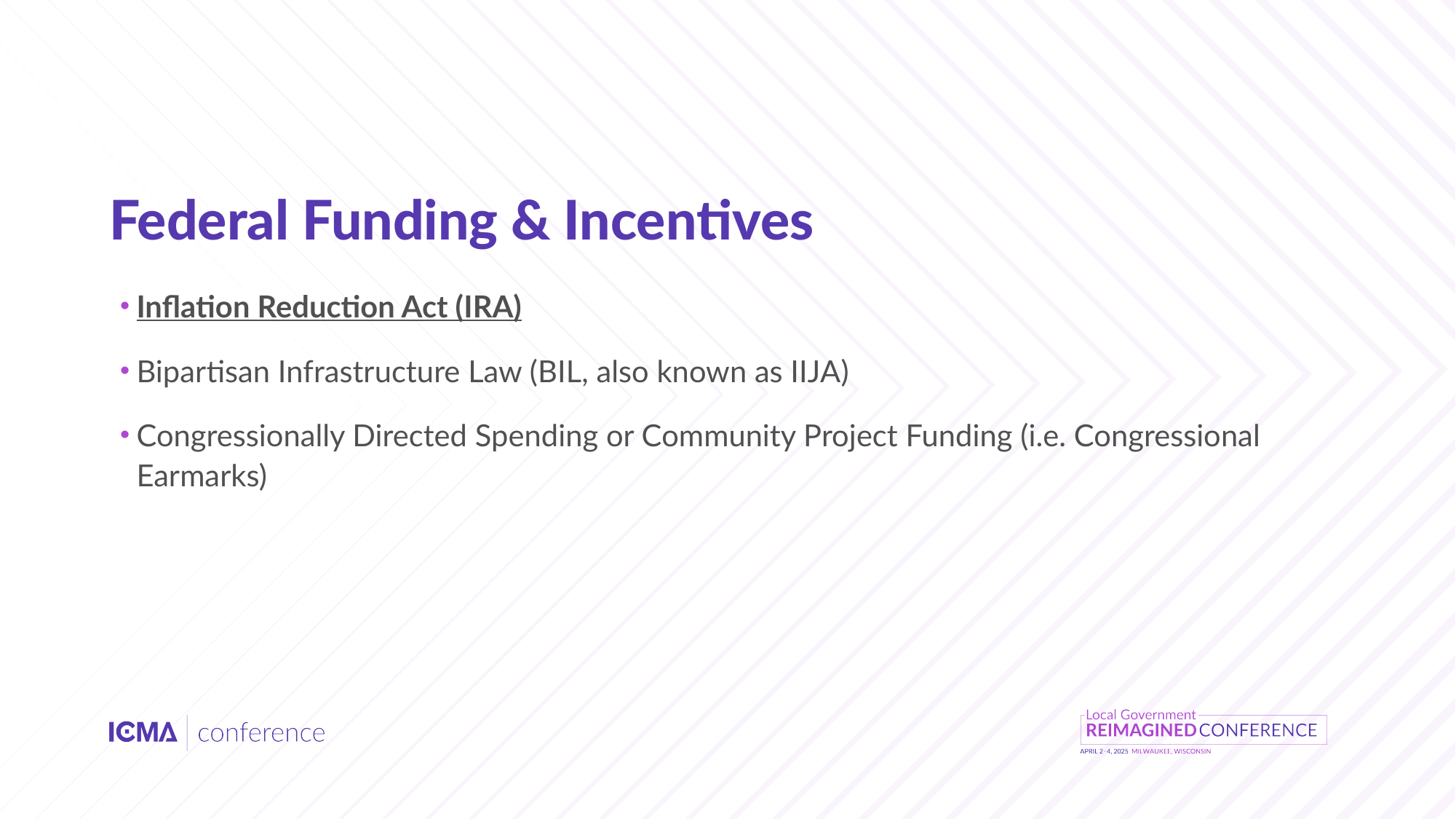

# Federal Funding & Incentives
Inflation Reduction Act (IRA)
Bipartisan Infrastructure Law (BIL, also known as IIJA)
Congressionally Directed Spending or Community Project Funding (i.e. Congressional Earmarks)